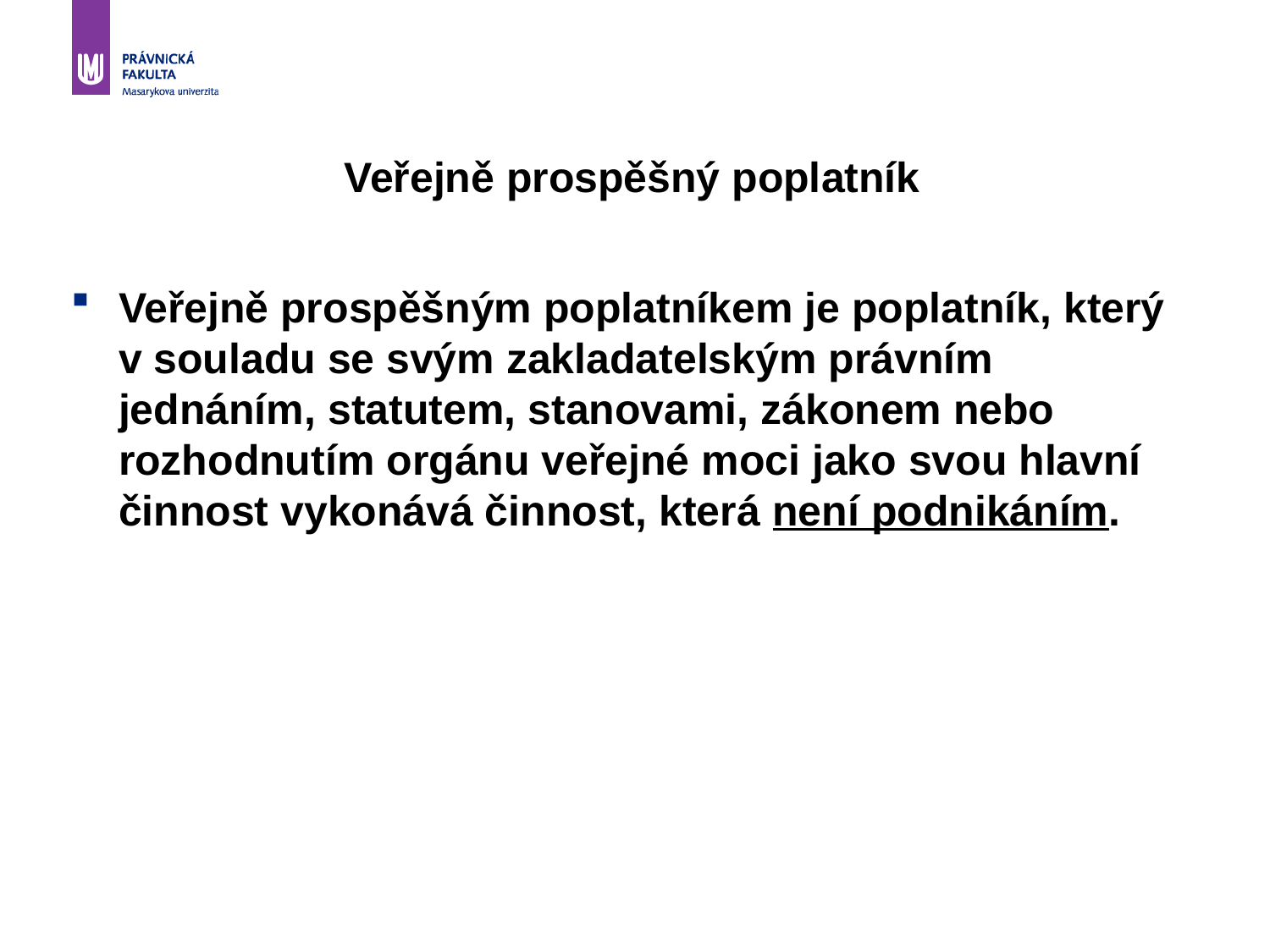

Veřejně prospěšný poplatník
Veřejně prospěšným poplatníkem je poplatník, který v souladu se svým zakladatelským právním jednáním, statutem, stanovami, zákonem nebo rozhodnutím orgánu veřejné moci jako svou hlavní činnost vykonává činnost, která není podnikáním.